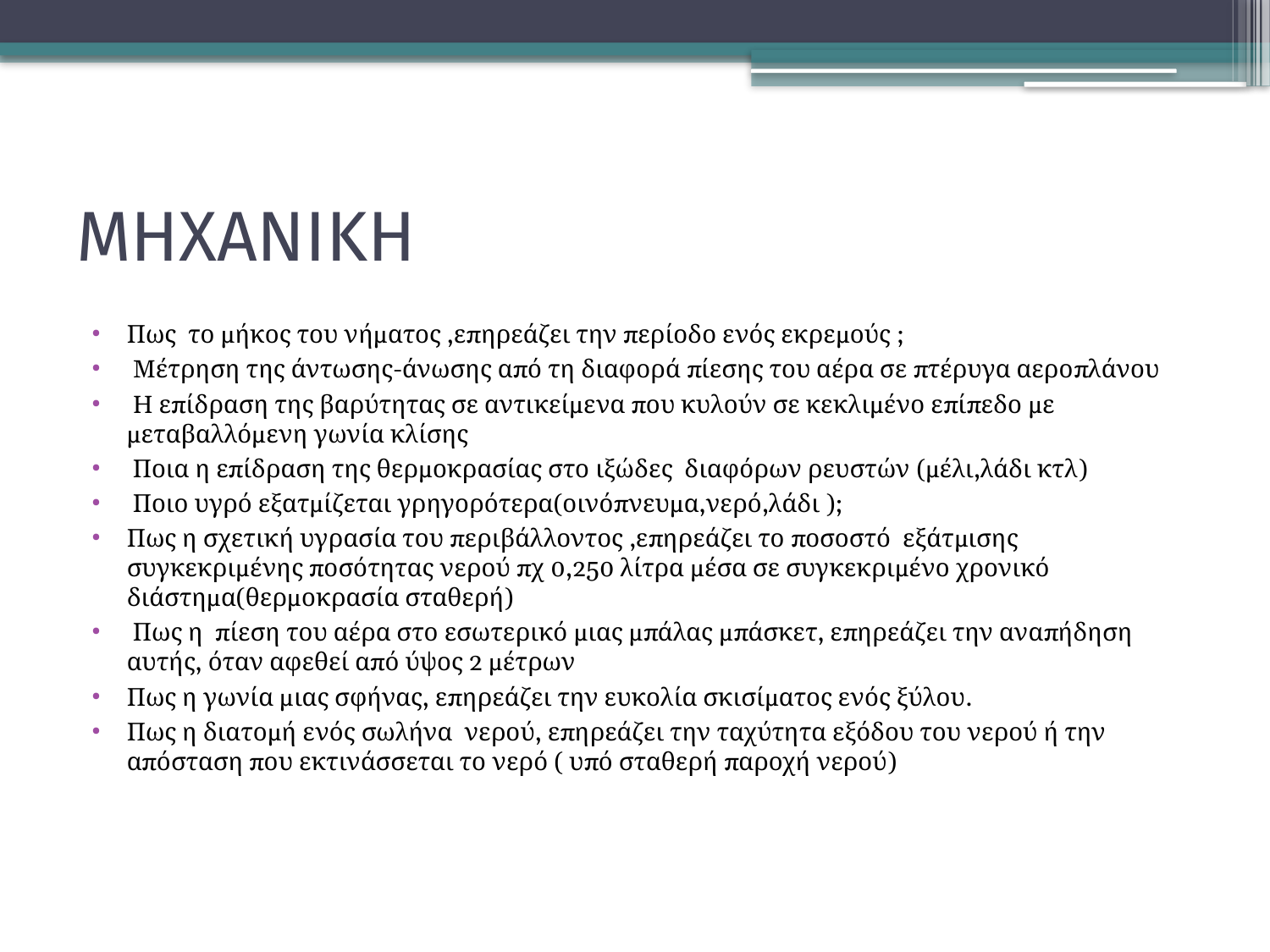

28
# ΜΗΧΑΝΙΚΗ
Πως  το μήκος του νήματος ,επηρεάζει την περίοδο ενός εκρεμούς ;
 Μέτρηση της άντωσης-άνωσης από τη διαφορά πίεσης του αέρα σε πτέρυγα αεροπλάνου
 Η επίδραση της βαρύτητας σε αντικείμενα που κυλούν σε κεκλιμένο επίπεδο με μεταβαλλόμενη γωνία κλίσης
 Ποια η επίδραση της θερμοκρασίας στο ιξώδες  διαφόρων ρευστών (μέλι,λάδι κτλ)
 Ποιο υγρό εξατμίζεται γρηγορότερα(οινόπνευμα,νερό,λάδι );
Πως η σχετική υγρασία του περιβάλλοντος ,επηρεάζει το ποσοστό  εξάτμισης συγκεκριμένης ποσότητας νερού πχ 0,250 λίτρα μέσα σε συγκεκριμένο χρονικό διάστημα(θερμοκρασία σταθερή)
 Πως η  πίεση του αέρα στο εσωτερικό μιας μπάλας μπάσκετ, επηρεάζει την αναπήδηση  αυτής, όταν αφεθεί από ύψος 2 μέτρων
Πως η γωνία μιας σφήνας, επηρεάζει την ευκολία σκισίματος ενός ξύλου.
Πως η διατομή ενός σωλήνα  νερού, επηρεάζει την ταχύτητα εξόδου του νερού ή την απόσταση που εκτινάσσεται το νερό ( υπό σταθερή παροχή νερού)